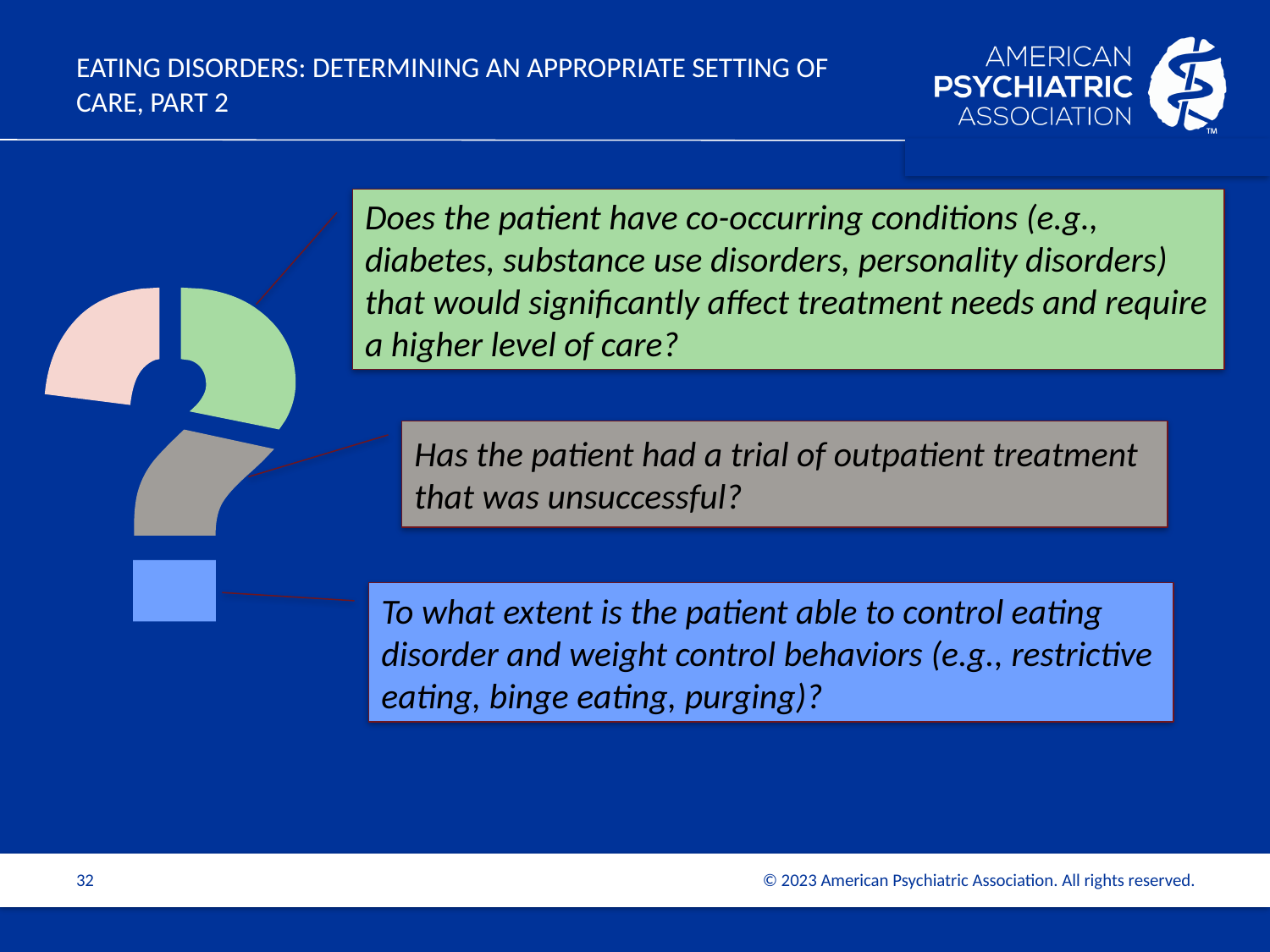

# EATING DISORDERS: Determining an appropriate setting of care, part 2
Does the patient have co-occurring conditions (e.g., diabetes, substance use disorders, personality disorders) that would significantly affect treatment needs and require a higher level of care?

Has the patient had a trial of outpatient treatment that was unsuccessful?

To what extent is the patient able to control eating disorder and weight control behaviors (e.g., restrictive eating, binge eating, purging)?